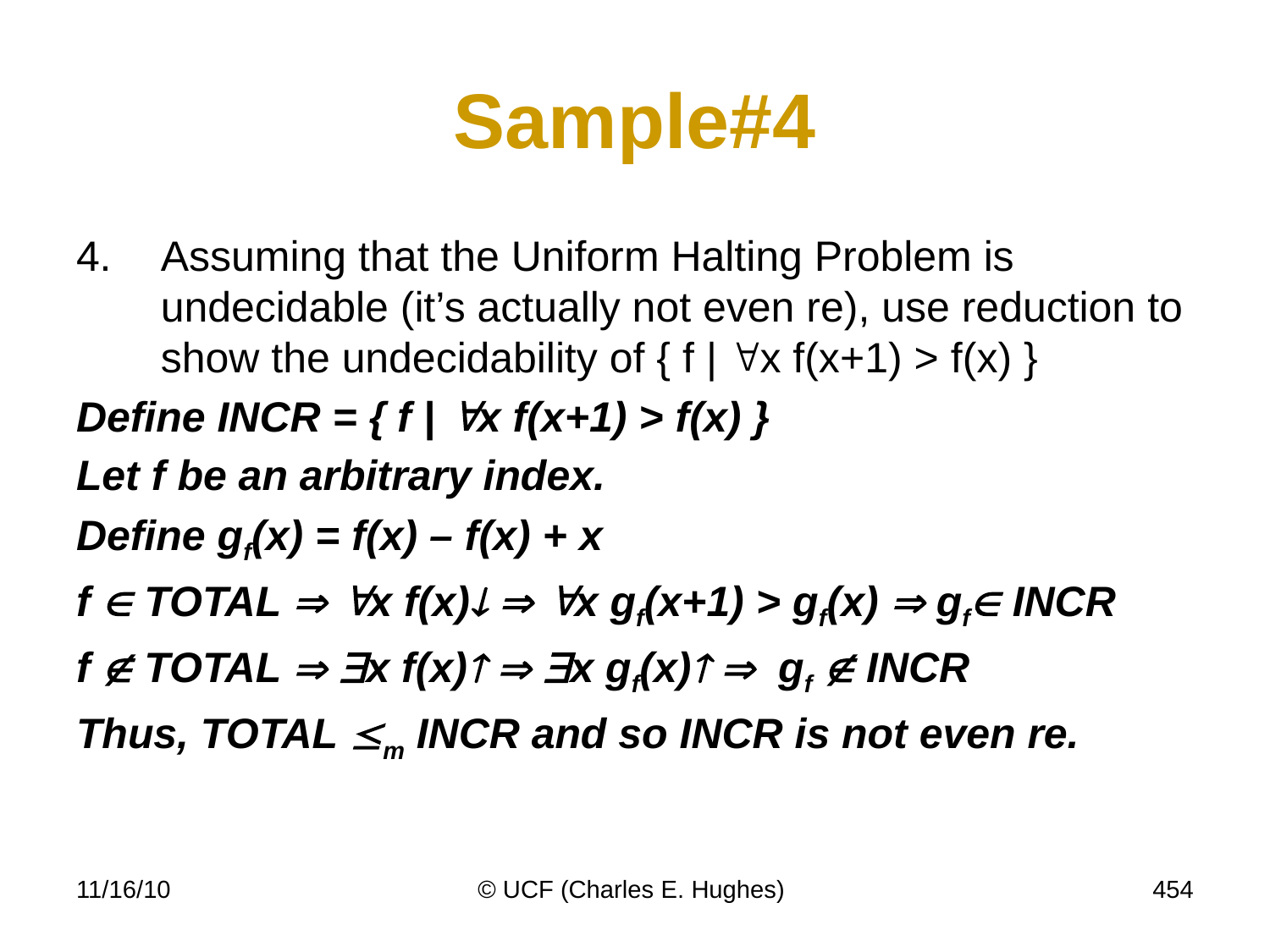

# Sample#4
Assuming that the Uniform Halting Problem is undecidable (it’s actually not even re), use reduction to show the undecidability of { f | ∀x f(x+1) > f(x) }
Define INCR = { f | ∀x f(x+1) > f(x) }
Let f be an arbitrary index.
Define gf(x) = f(x) – f(x) + x
f ∈ TOTAL ⇒ ∀x f(x)↓ ⇒ ∀x gf(x+1) > gf(x) ⇒ gf∈ INCR
f ∉ TOTAL ⇒ ∃x f(x)↑ ⇒ ∃x gf(x)↑ ⇒  gf ∉ INCR
Thus, TOTAL ≤m INCR and so INCR is not even re.
11/16/10
© UCF (Charles E. Hughes)
454